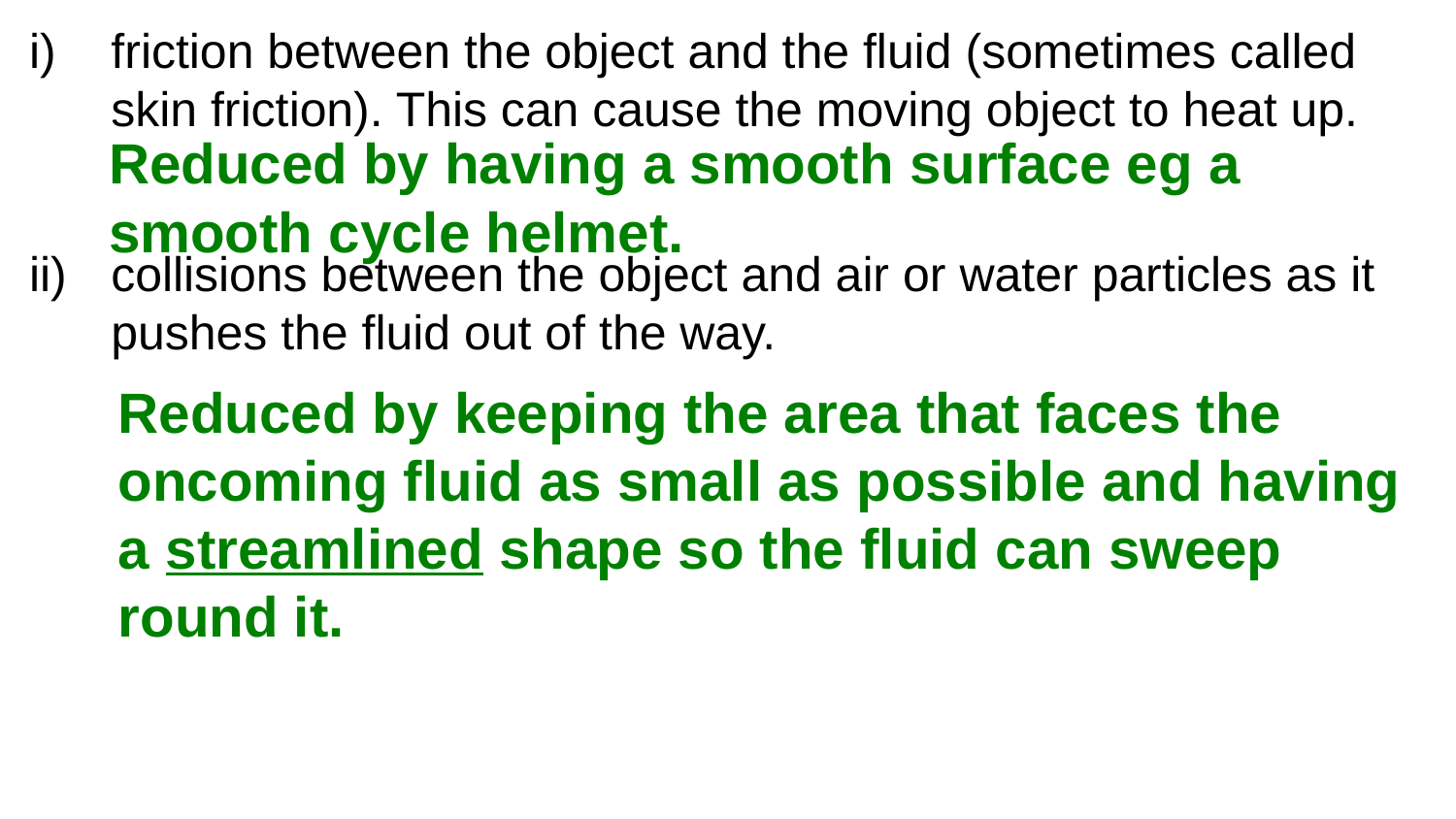

friction between the object and the fluid (sometimes called skin friction). This can cause the moving object to heat up.

collisions between the object and air or water particles as it pushes the fluid out of the way.
Reduced by having a smooth surface eg a smooth cycle helmet.
Reduced by keeping the area that faces the oncoming fluid as small as possible and having a streamlined shape so the fluid can sweep round it.